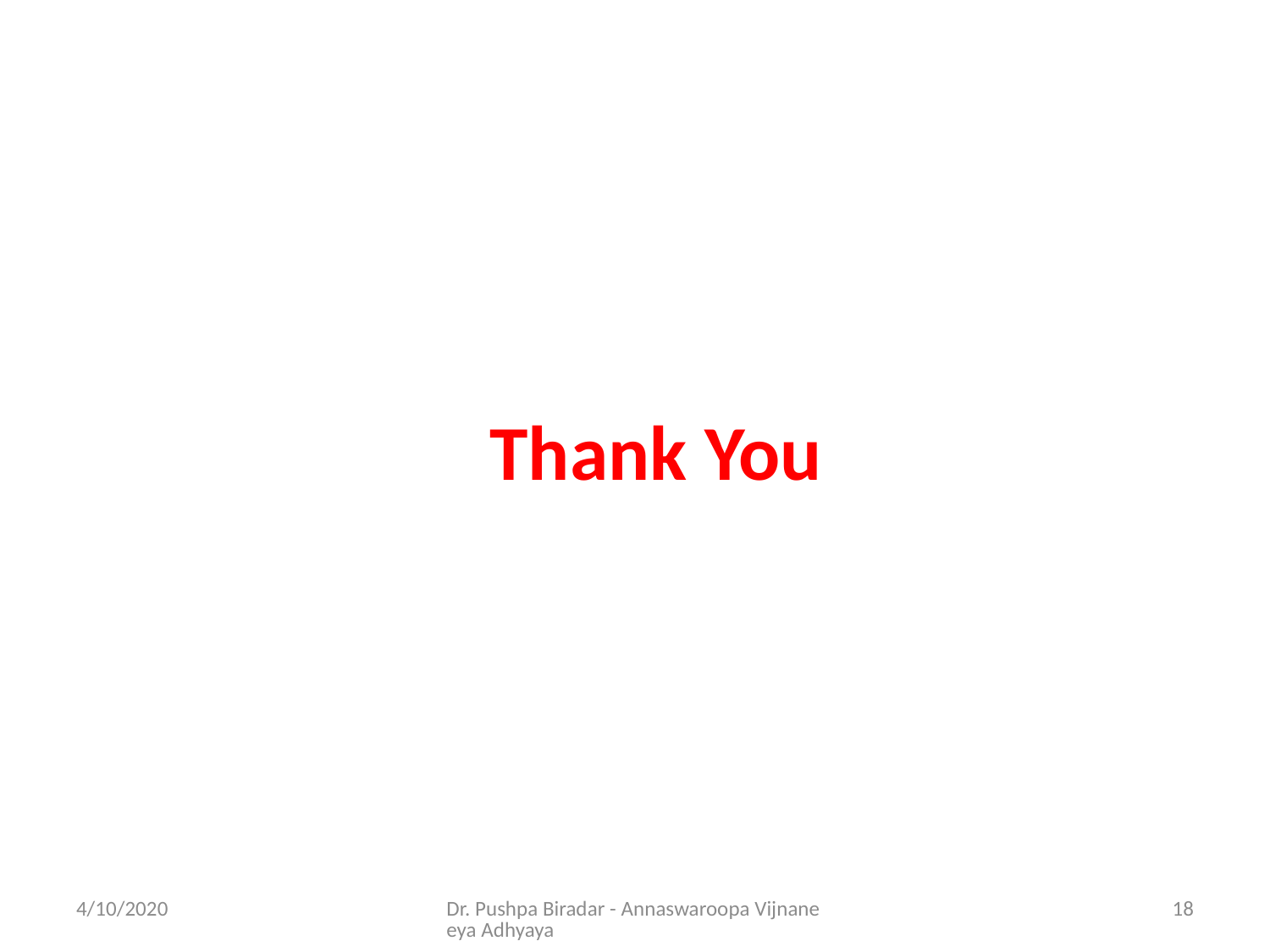

# Thank You
4/10/2020
Dr. Pushpa Biradar - Annaswaroopa Vijnaneeya Adhyaya
18